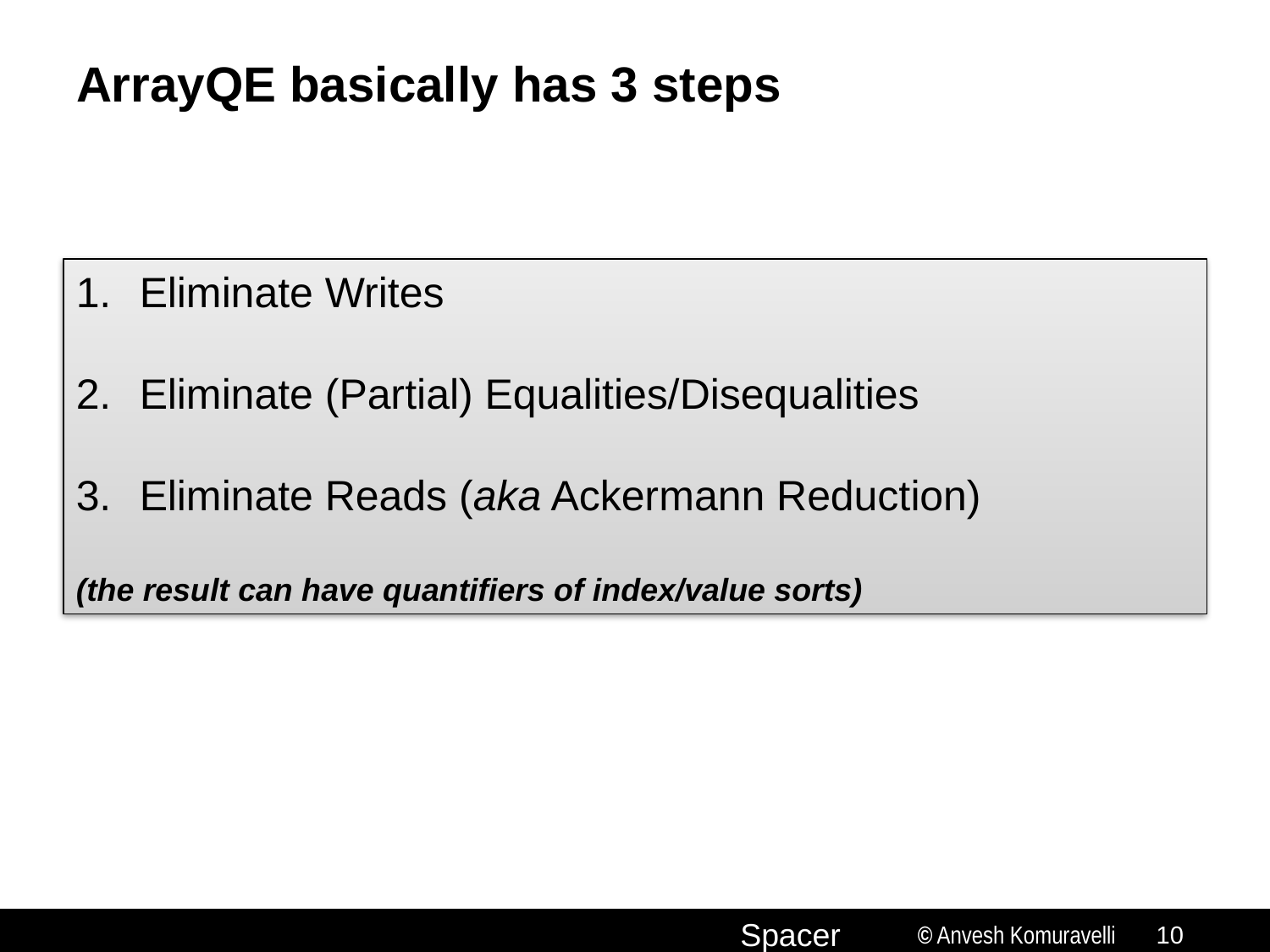

# ArrayQE basically has 3 steps
Eliminate Writes

Eliminate (Partial) Equalities/Disequalities

Eliminate Reads (aka Ackermann Reduction)

(the result can have quantifiers of index/value sorts)
10